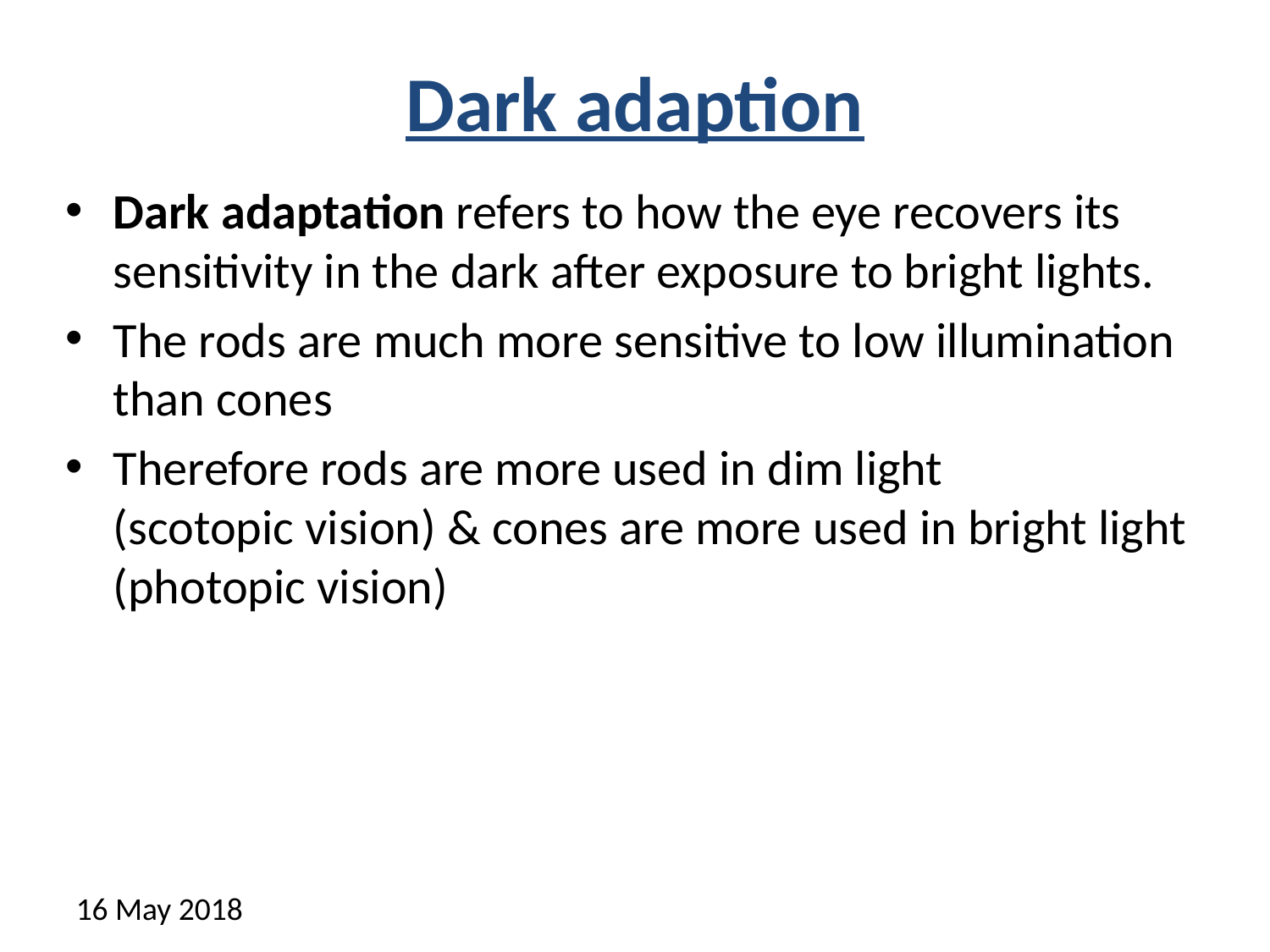

# Dark adaption
Dark adaptation refers to how the eye recovers its sensitivity in the dark after exposure to bright lights.
The rods are much more sensitive to low illumination than cones
Therefore rods are more used in dim light          (scotopic vision) & cones are more used in bright light (photopic vision)
16 May 2018